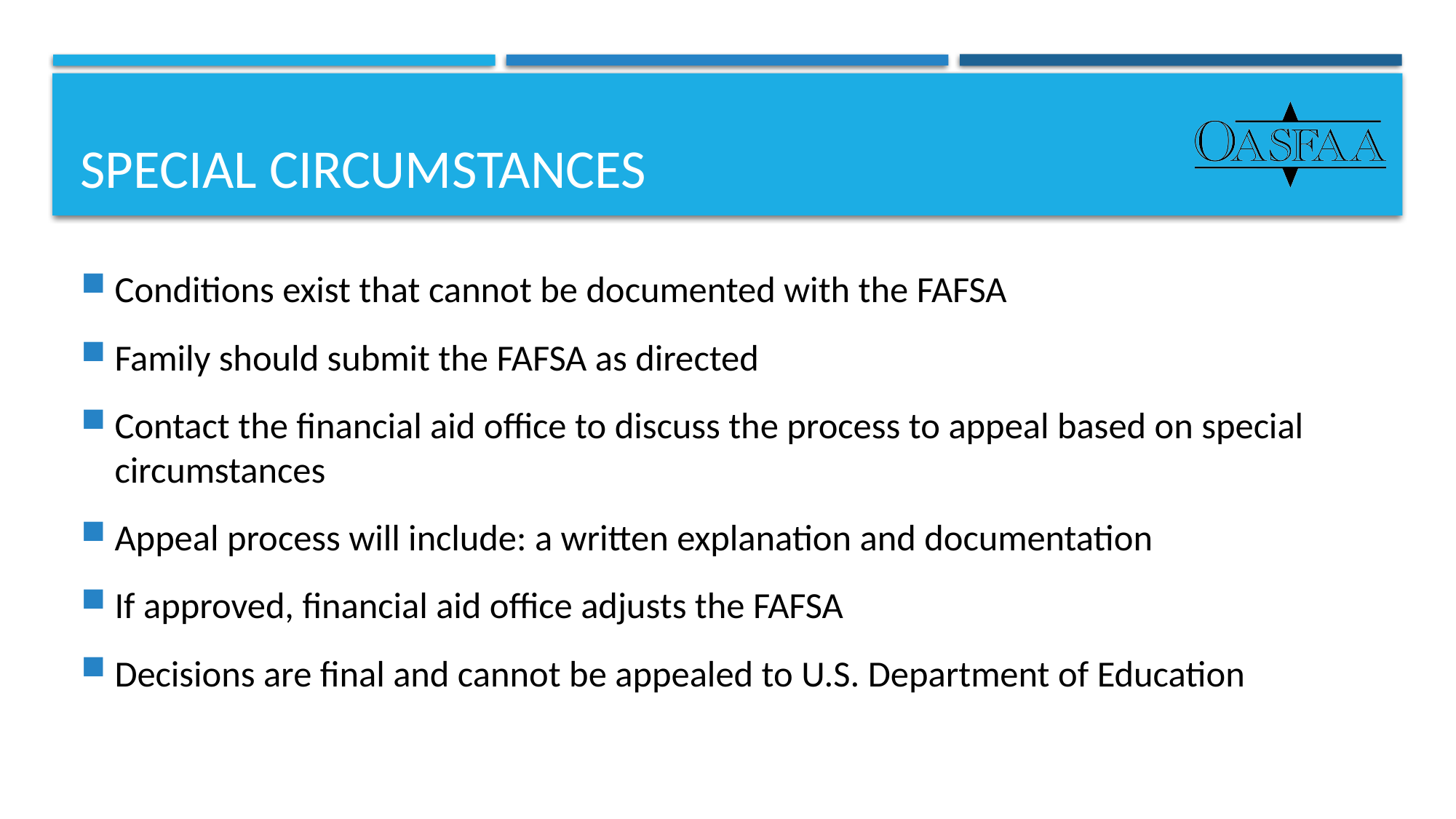

# Special Circumstances
Conditions exist that cannot be documented with the FAFSA
Family should submit the FAFSA as directed
Contact the financial aid office to discuss the process to appeal based on special circumstances
Appeal process will include: a written explanation and documentation
If approved, financial aid office adjusts the FAFSA
Decisions are final and cannot be appealed to U.S. Department of Education